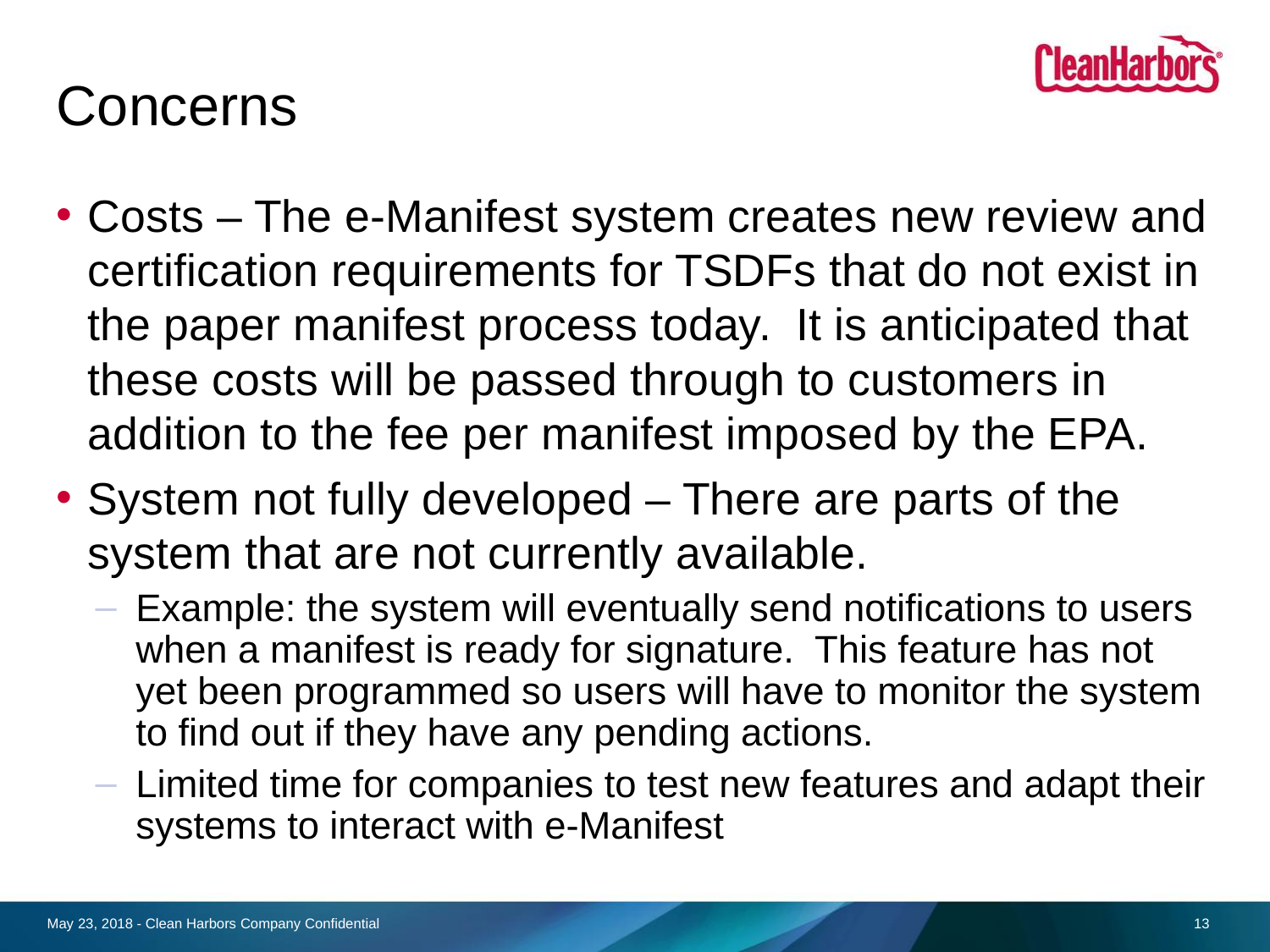

# Concerns
Costs – The e-Manifest system creates new review and certification requirements for TSDFs that do not exist in the paper manifest process today.  It is anticipated that these costs will be passed through to customers in addition to the fee per manifest imposed by the EPA.
System not fully developed – There are parts of the system that are not currently available.
Example: the system will eventually send notifications to users when a manifest is ready for signature.  This feature has not yet been programmed so users will have to monitor the system to find out if they have any pending actions.
Limited time for companies to test new features and adapt their systems to interact with e-Manifest